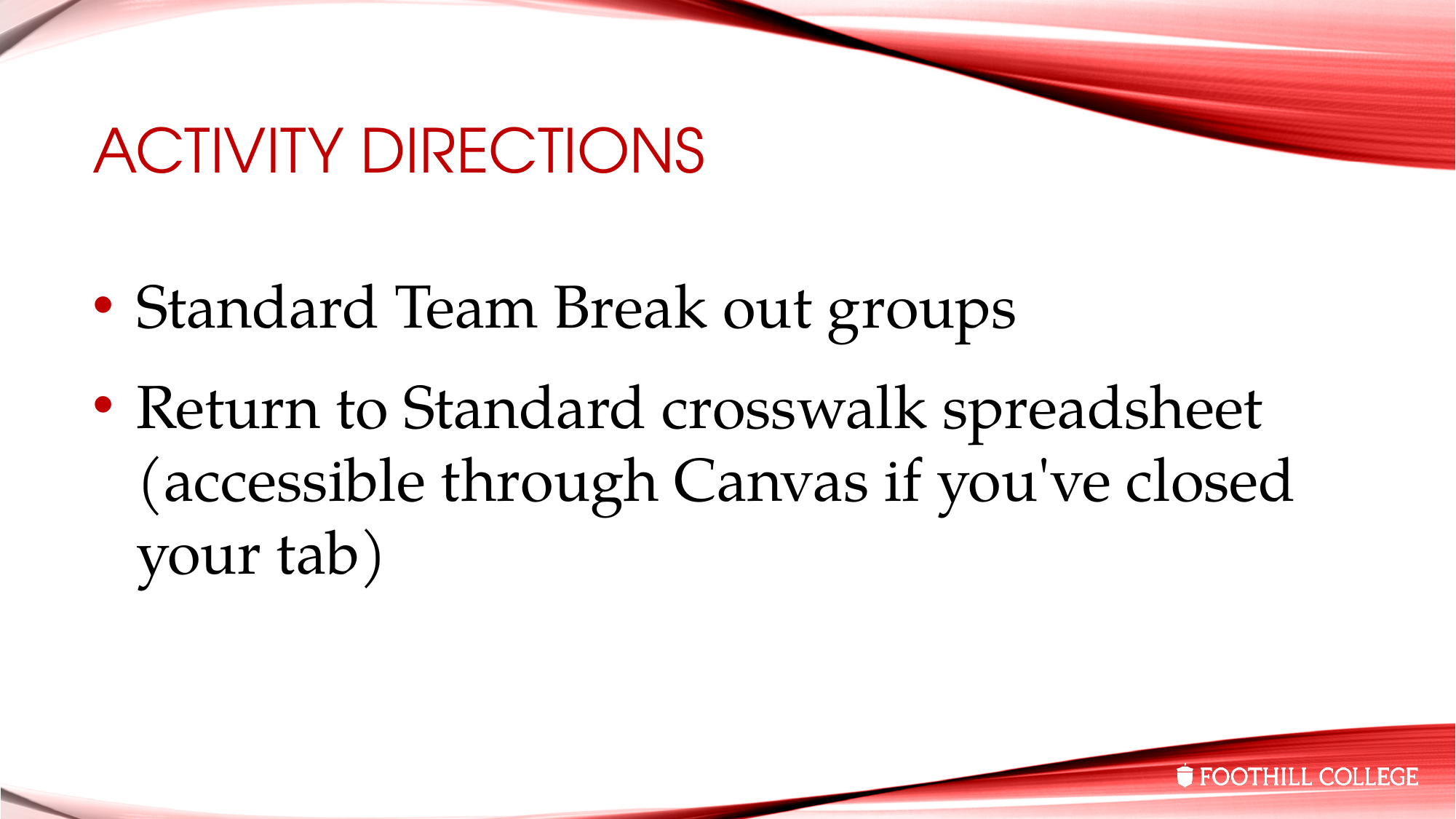

# Activity Directions
Standard Team Break out groups
Return to Standard crosswalk spreadsheet (accessible through Canvas if you've closed your tab)